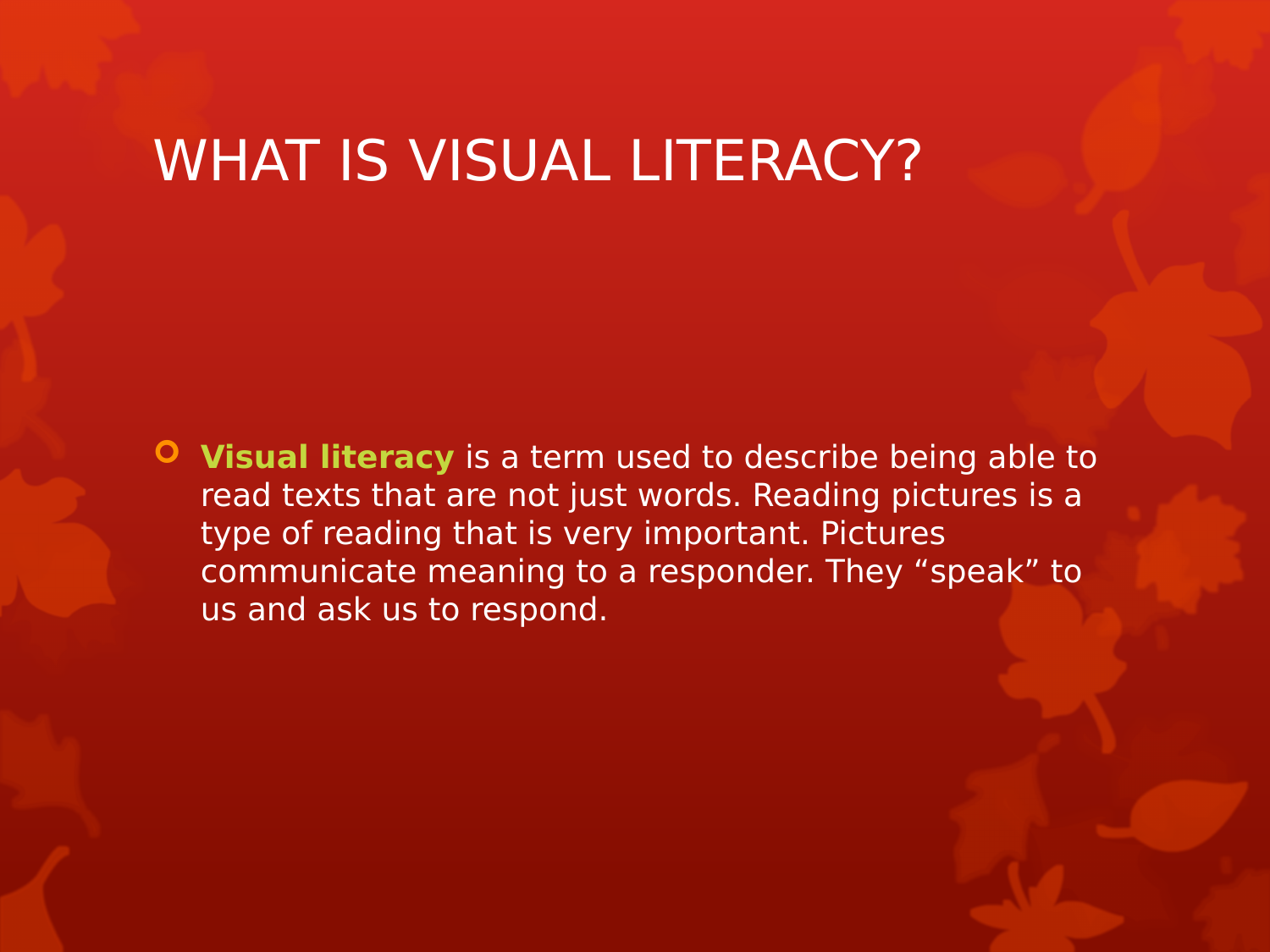

# WHAT IS VISUAL LITERACY?
Visual literacy is a term used to describe being able to read texts that are not just words. Reading pictures is a type of reading that is very important. Pictures communicate meaning to a responder. They “speak” to us and ask us to respond.